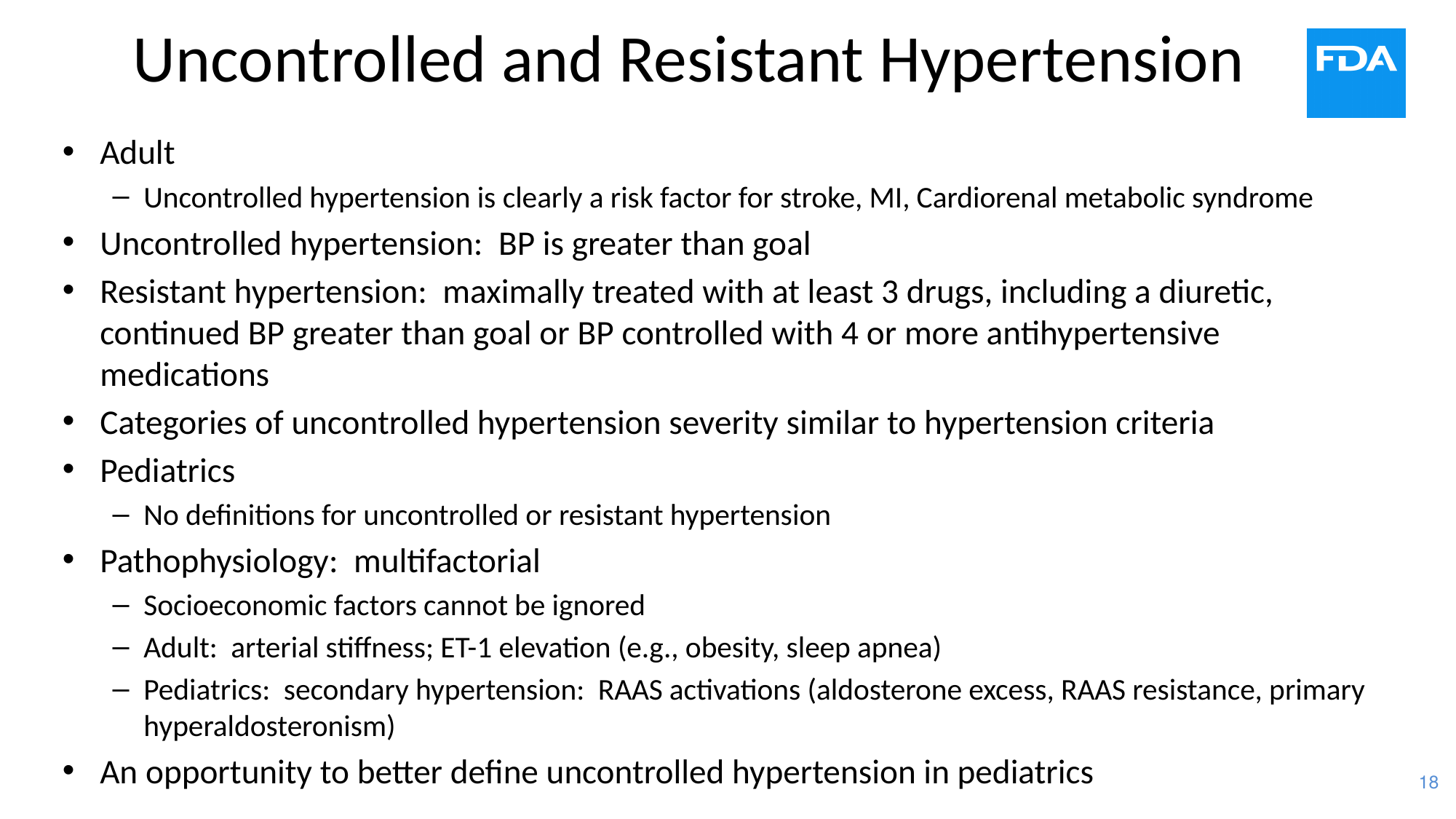

# Uncontrolled and Resistant Hypertension
Adult
Uncontrolled hypertension is clearly a risk factor for stroke, MI, Cardiorenal metabolic syndrome
Uncontrolled hypertension:  BP is greater than goal
Resistant hypertension:  maximally treated with at least 3 drugs, including a diuretic, continued BP greater than goal or BP controlled with 4 or more antihypertensive medications
Categories of uncontrolled hypertension severity similar to hypertension criteria
Pediatrics
No definitions for uncontrolled or resistant hypertension
Pathophysiology:  multifactorial
Socioeconomic factors cannot be ignored
Adult:  arterial stiffness; ET-1 elevation (e.g., obesity, sleep apnea)
Pediatrics:  secondary hypertension:  RAAS activations (aldosterone excess, RAAS resistance, primary hyperaldosteronism)
An opportunity to better define uncontrolled hypertension in pediatrics